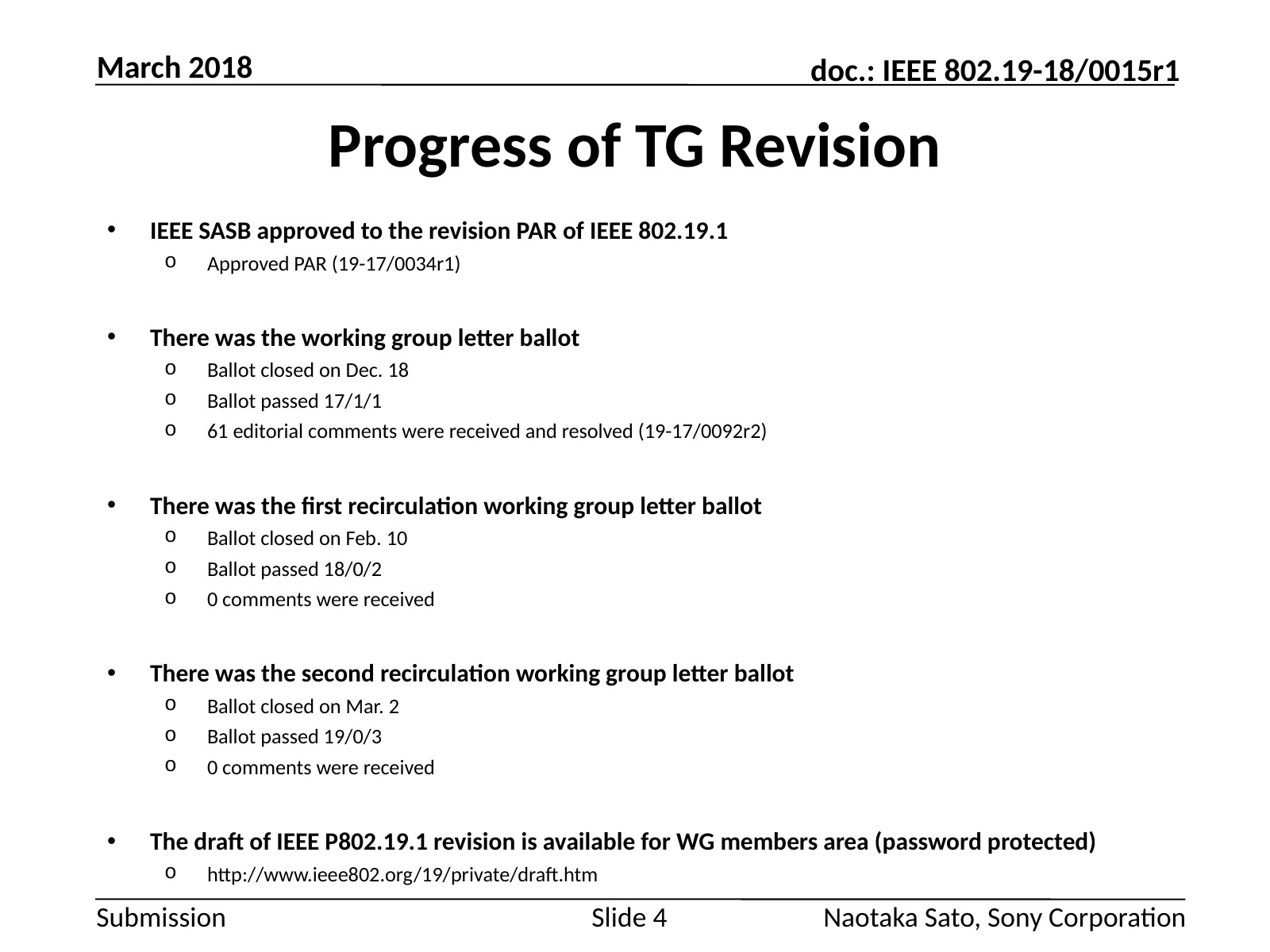

March 2018
# Progress of TG Revision
IEEE SASB approved to the revision PAR of IEEE 802.19.1
Approved PAR (19-17/0034r1)

There was the working group letter ballot
Ballot closed on Dec. 18
Ballot passed 17/1/1
61 editorial comments were received and resolved (19-17/0092r2)

There was the first recirculation working group letter ballot
Ballot closed on Feb. 10
Ballot passed 18/0/2
0 comments were received

There was the second recirculation working group letter ballot
Ballot closed on Mar. 2
Ballot passed 19/0/3
0 comments were received

The draft of IEEE P802.19.1 revision is available for WG members area (password protected)
http://www.ieee802.org/19/private/draft.htm
Slide 4
Naotaka Sato, Sony Corporation